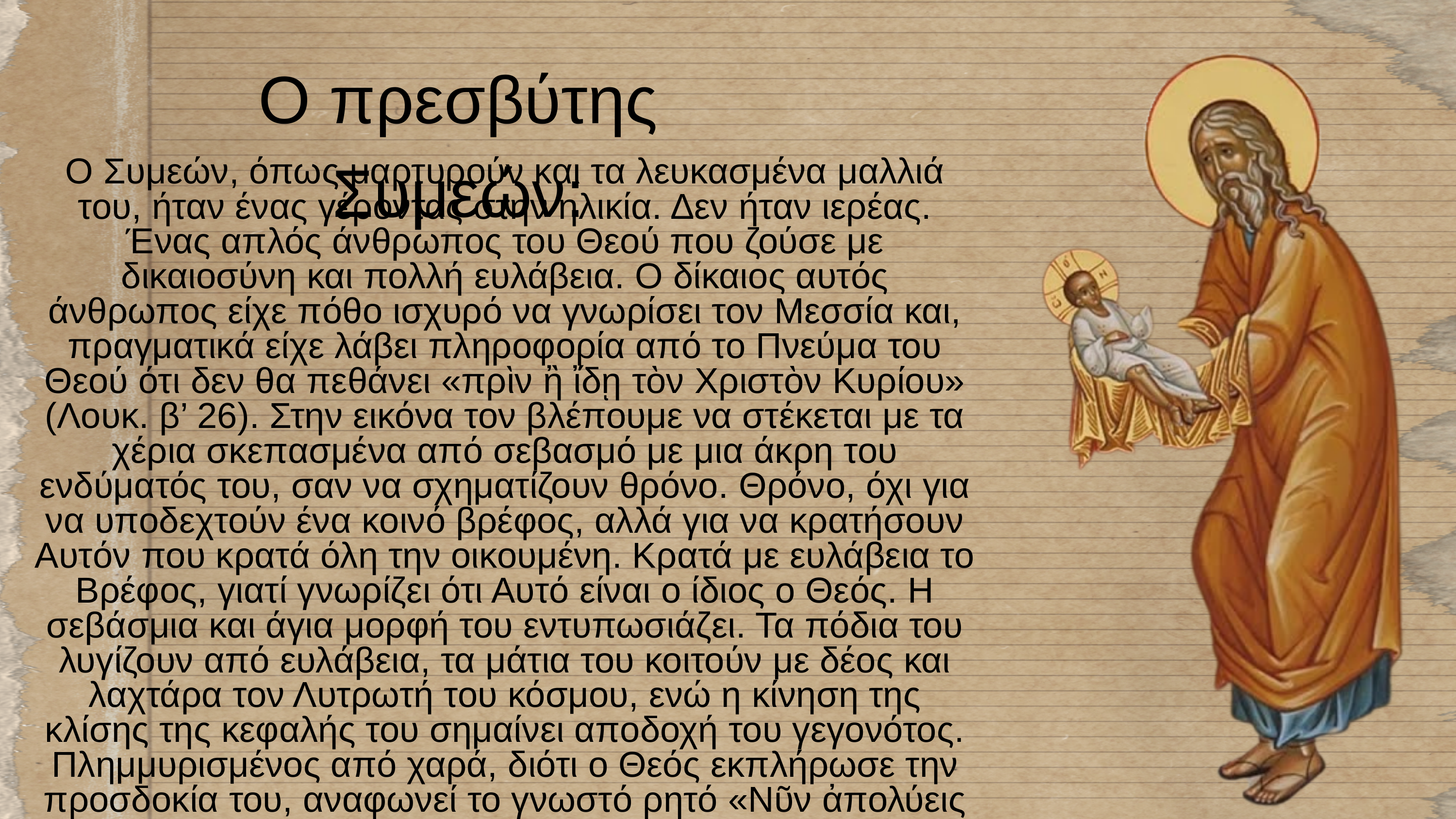

Ο πρεσβύτης Συμεών:

Ο Συμεών, όπως μαρτυρούν και τα λευκασμένα μαλλιά του, ήταν ένας γέροντας στην ηλικία. Δεν ήταν ιερέας. Ένας απλός άνθρωπος του Θεού που ζούσε με δικαιοσύνη και πολλή ευλάβεια. Ο δίκαιος αυτός άνθρωπος είχε πόθο ισχυρό να γνωρίσει τον Μεσσία και, πραγματικά είχε λάβει πληροφορία από το Πνεύμα του Θεού ότι δεν θα πεθάνει «πρὶν ἢ ἴδῃ τὸν Χριστὸν Κυρίου» (Λουκ. β’ 26). Στην εικόνα τον βλέπουμε να στέκεται με τα χέρια σκεπασμένα από σεβασμό με μια άκρη του ενδύματός του, σαν να σχηματίζουν θρόνο. Θρόνο, όχι για να υποδεχτούν ένα κοινό βρέφος, αλλά για να κρατήσουν Αυτόν που κρατά όλη την οικουμένη. Κρατά με ευλάβεια το Βρέφος, γιατί γνωρίζει ότι Αυτό είναι ο ίδιος ο Θεός. Η σεβάσμια και άγια μορφή του εντυπωσιάζει. Τα πόδια του λυγίζουν από ευλάβεια, τα μάτια του κοιτούν με δέος και λαχτάρα τον Λυτρωτή του κόσμου, ενώ η κίνηση της κλίσης της κεφαλής του σημαίνει αποδοχή του γεγονότος. Πλημμυρισμένος από χαρά, διότι ο Θεός εκπλήρωσε την προσδοκία του, αναφωνεί το γνωστό ρητό «Νῦν ἀπολύεις τὸν δοῦλόν σου, δέσποτα...», λόγοι ιεροί πού η Εκκλησία μας καθιέρωσε να λέγονται λίγο πριν από το τέλος της ακολουθίας του Εσπερινού.